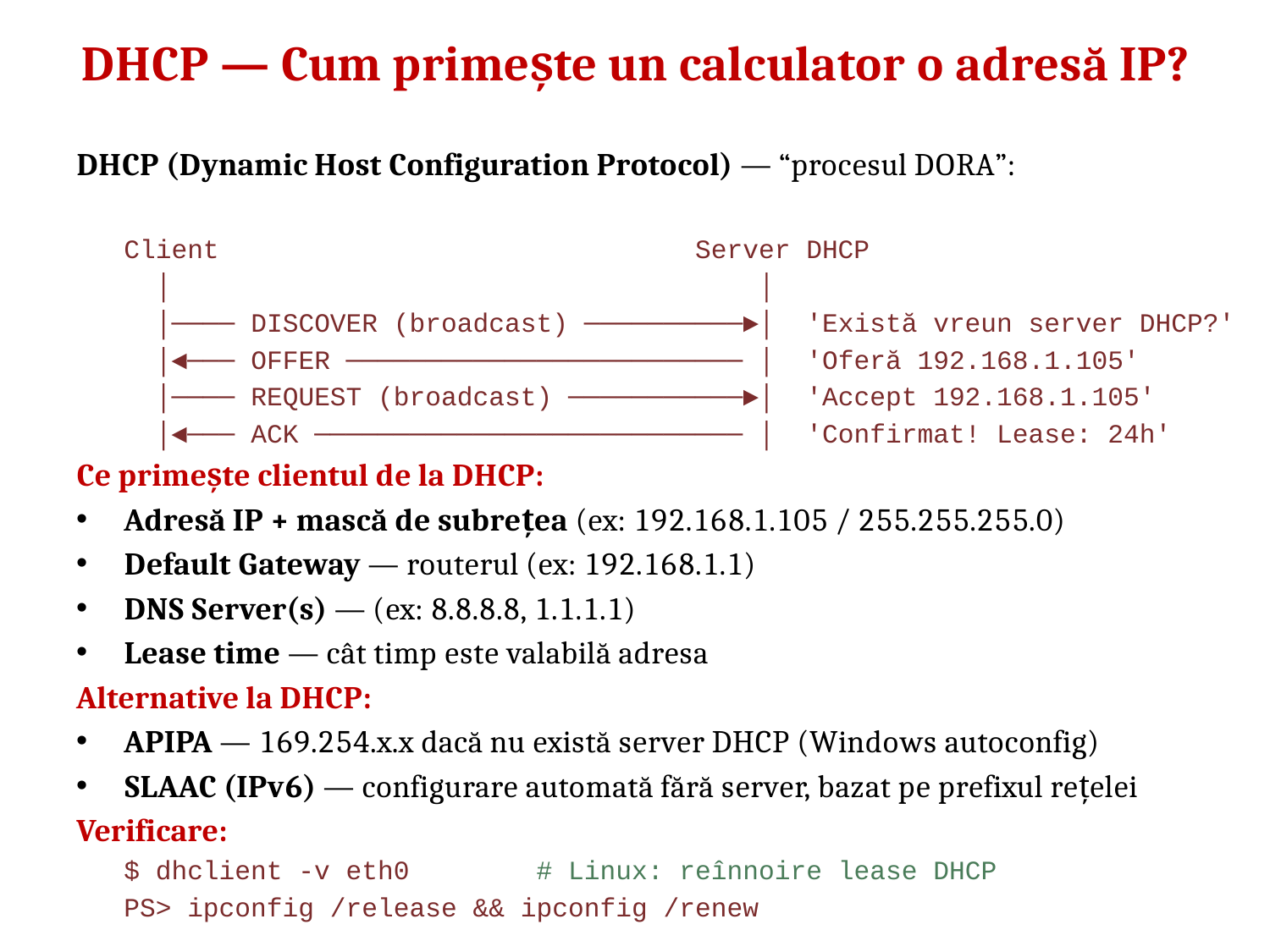

# DHCP — Cum primește un calculator o adresă IP?
DHCP (Dynamic Host Configuration Protocol) — “procesul DORA”:

Client                              Server DHCP
  │                                     │
  │──── DISCOVER (broadcast) ──────────►│  'Există vreun server DHCP?'
  │◄─── OFFER ───────────────────────── │  'Oferă 192.168.1.105'
  │──── REQUEST (broadcast) ───────────►│  'Accept 192.168.1.105'
  │◄─── ACK ─────────────────────────── │  'Confirmat! Lease: 24h'
Ce primește clientul de la DHCP:
Adresă IP + mască de subrețea (ex: 192.168.1.105 / 255.255.255.0)
Default Gateway — routerul (ex: 192.168.1.1)
DNS Server(s) — (ex: 8.8.8.8, 1.1.1.1)
Lease time — cât timp este valabilă adresa
Alternative la DHCP:
APIPA — 169.254.x.x dacă nu există server DHCP (Windows autoconfig)
SLAAC (IPv6) — configurare automată fără server, bazat pe prefixul rețelei
Verificare:
$ dhclient -v eth0        # Linux: reînnoire lease DHCP
PS> ipconfig /release && ipconfig /renew